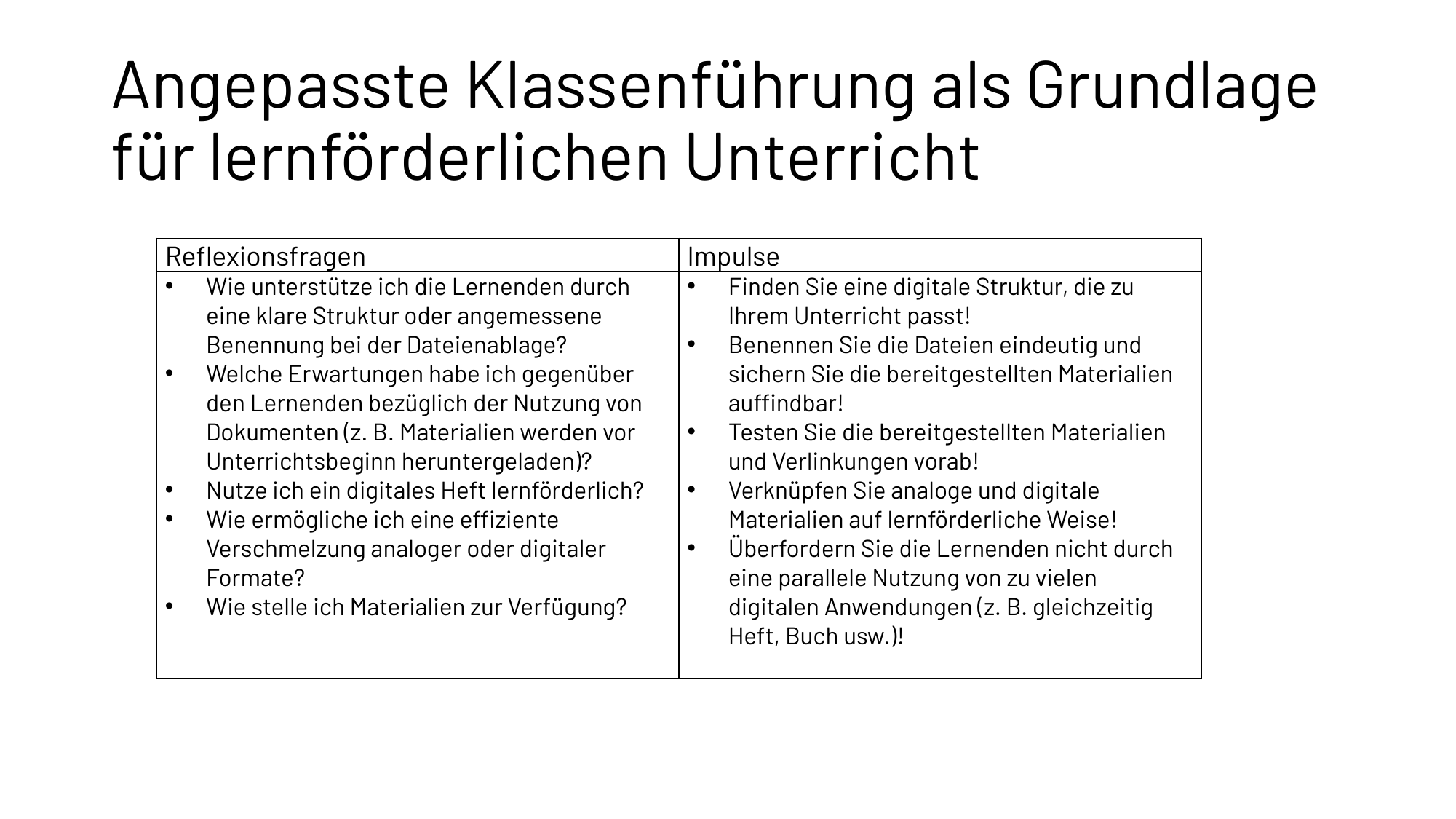

# Angepasste Klassenführung als Grundlage für lernförderlichen Unterricht
| Reflexionsfragen | Impulse |
| --- | --- |
| Wie unterstütze ich die Lernenden durch eine klare Struktur oder angemessene Benennung bei der Dateienablage? Welche Erwartungen habe ich gegenüber den Lernenden bezüglich der Nutzung von Dokumenten (z. B. Materialien werden vor Unterrichtsbeginn heruntergeladen)? Nutze ich ein digitales Heft lernförderlich? Wie ermögliche ich eine effiziente Verschmelzung analoger oder digitaler Formate? Wie stelle ich Materialien zur Verfügung? | Finden Sie eine digitale Struktur, die zu Ihrem Unterricht passt! Benennen Sie die Dateien eindeutig und sichern Sie die bereitgestellten Materialien auffindbar! Testen Sie die bereitgestellten Materialien und Verlinkungen vorab! Verknüpfen Sie analoge und digitale Materialien auf lernförderliche Weise! Überfordern Sie die Lernenden nicht durch eine parallele Nutzung von zu vielen digitalen Anwendungen (z. B. gleichzeitig Heft, Buch usw.)! |